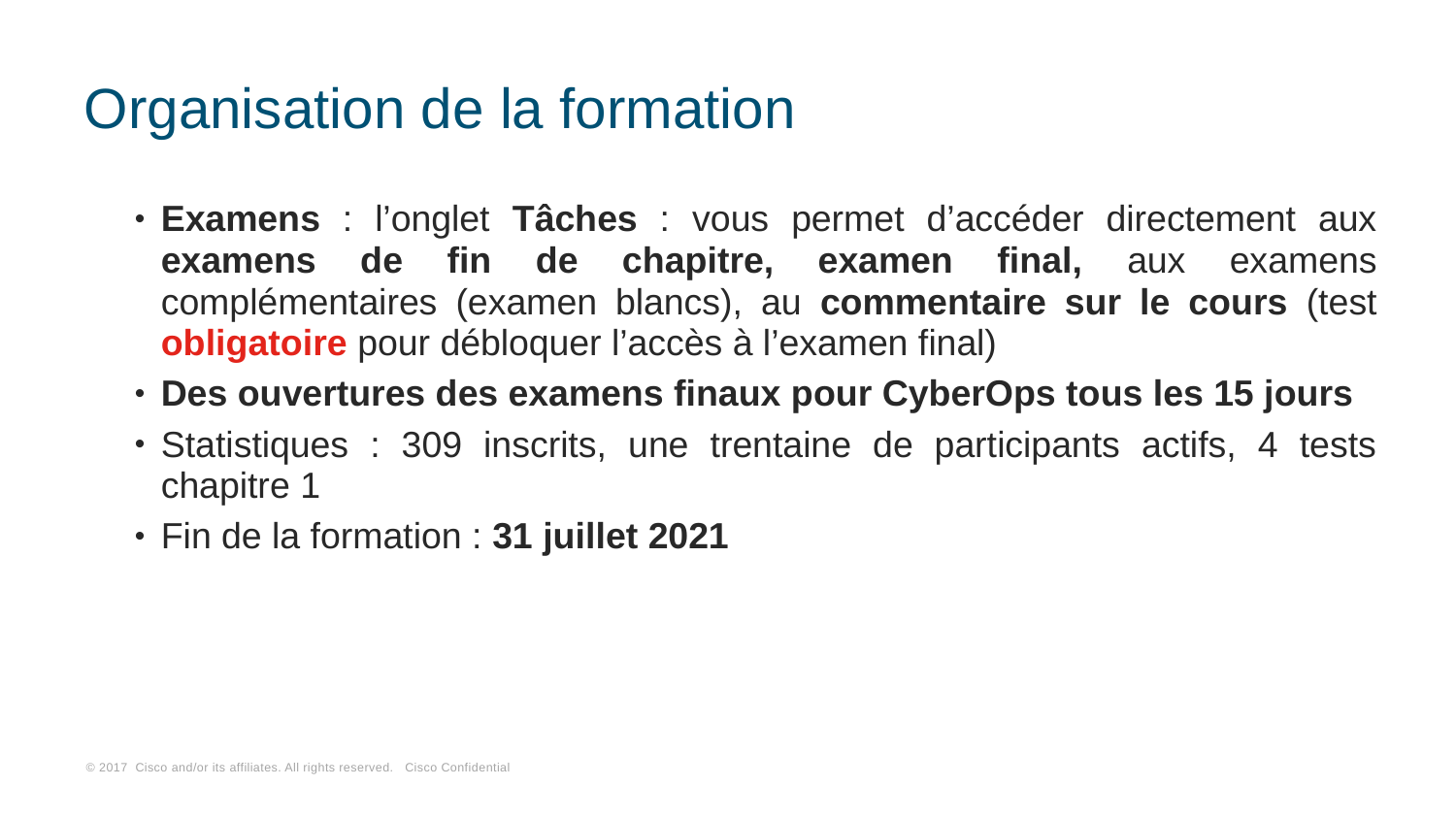

# Organisation de la formation
Examens : l’onglet Tâches : vous permet d’accéder directement aux examens de fin de chapitre, examen final, aux examens complémentaires (examen blancs), au commentaire sur le cours (test obligatoire pour débloquer l’accès à l’examen final)
Des ouvertures des examens finaux pour CyberOps tous les 15 jours
Statistiques : 309 inscrits, une trentaine de participants actifs, 4 tests chapitre 1
Fin de la formation : 31 juillet 2021